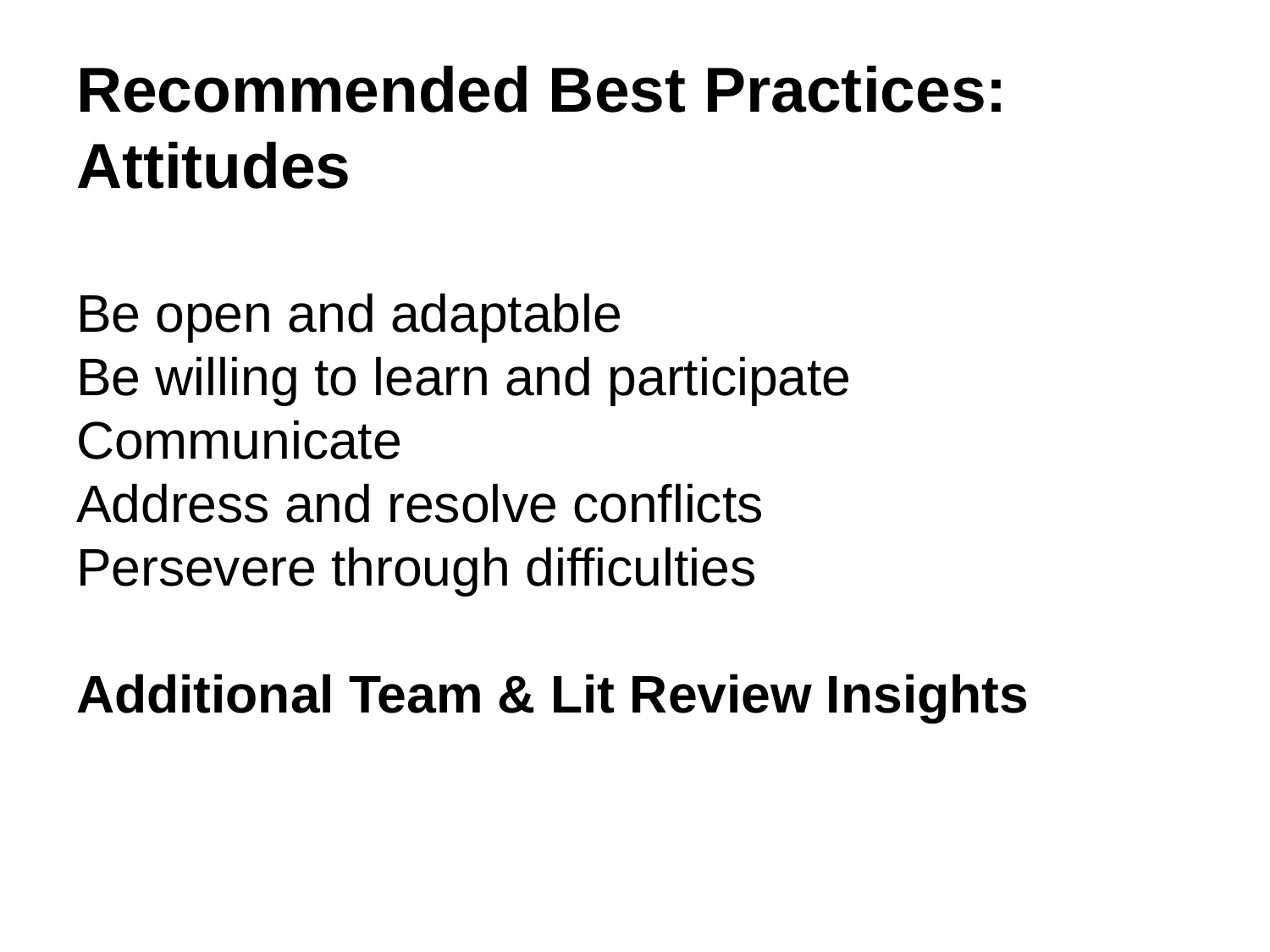

# Recommended Best Practices:
Attitudes
Be open and adaptable
Be willing to learn and participate
Communicate
Address and resolve conflicts
Persevere through difficulties

Additional Team & Lit Review Insights